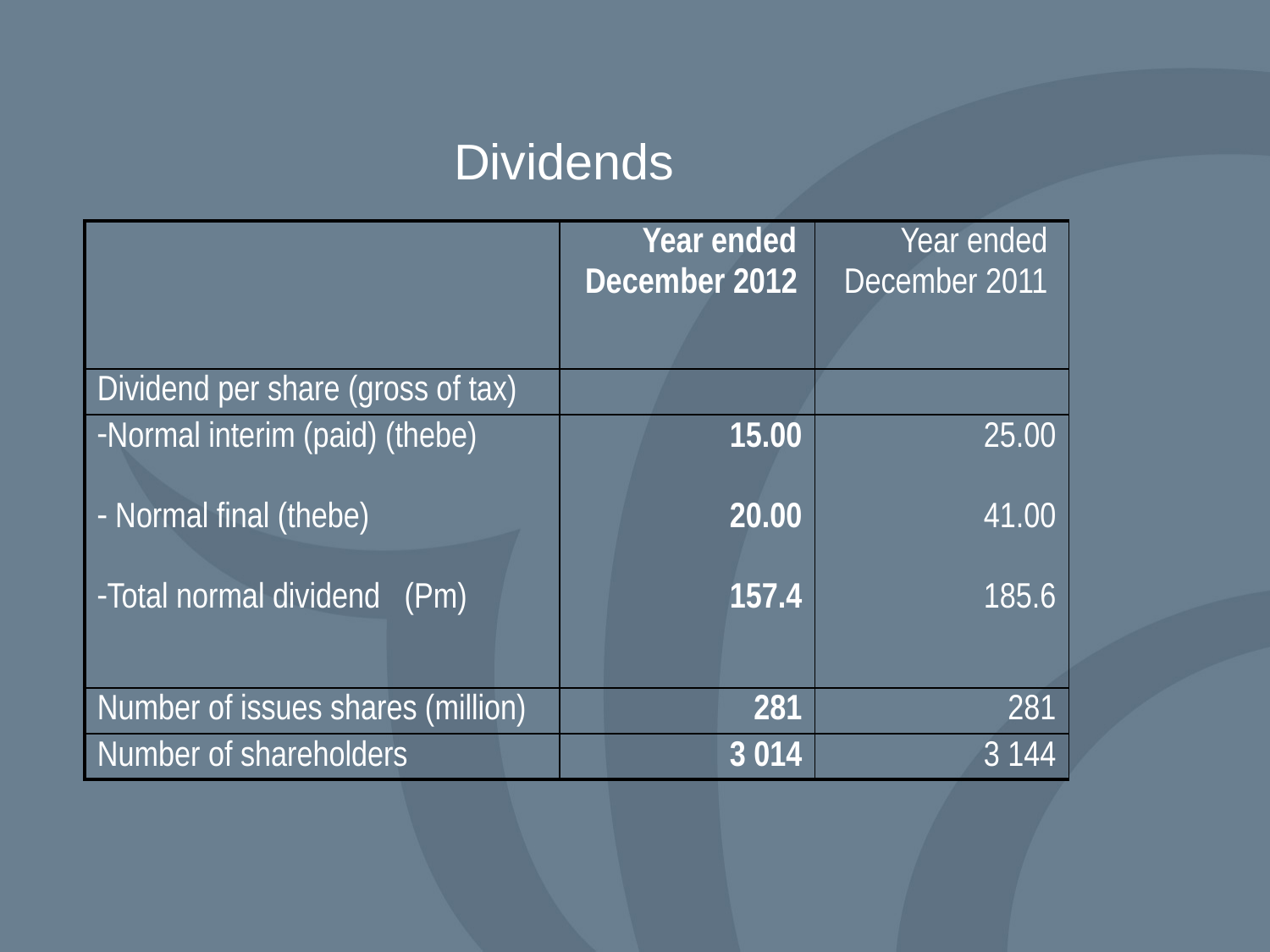

Dividends
|  | Year ended December 2012 | Year ended December 2011 |
| --- | --- | --- |
| Dividend per share (gross of tax) |  |  |
| Normal interim (paid) (thebe) Normal final (thebe) Total normal dividend (Pm) | 15.00 20.00 157.4 | 25.00 41.00 185.6 |
| Number of issues shares (million) | 281 | 281 |
| Number of shareholders | 3 014 | 3 144 |